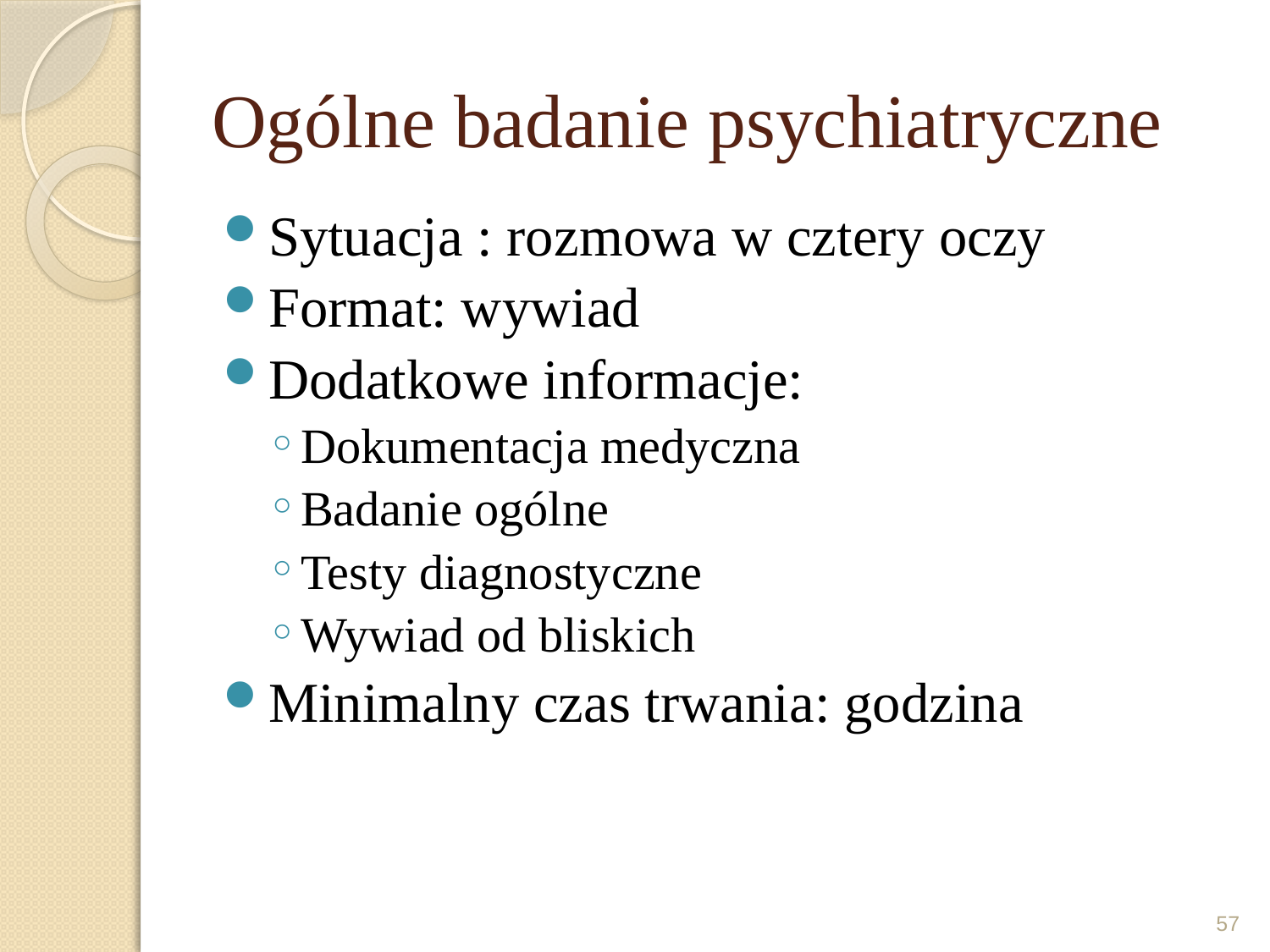

# Ogólne badanie psychiatryczne
Sytuacja : rozmowa w cztery oczy
Format: wywiad
Dodatkowe informacje:
Dokumentacja medyczna
Badanie ogólne
Testy diagnostyczne
Wywiad od bliskich
Minimalny czas trwania: godzina
57